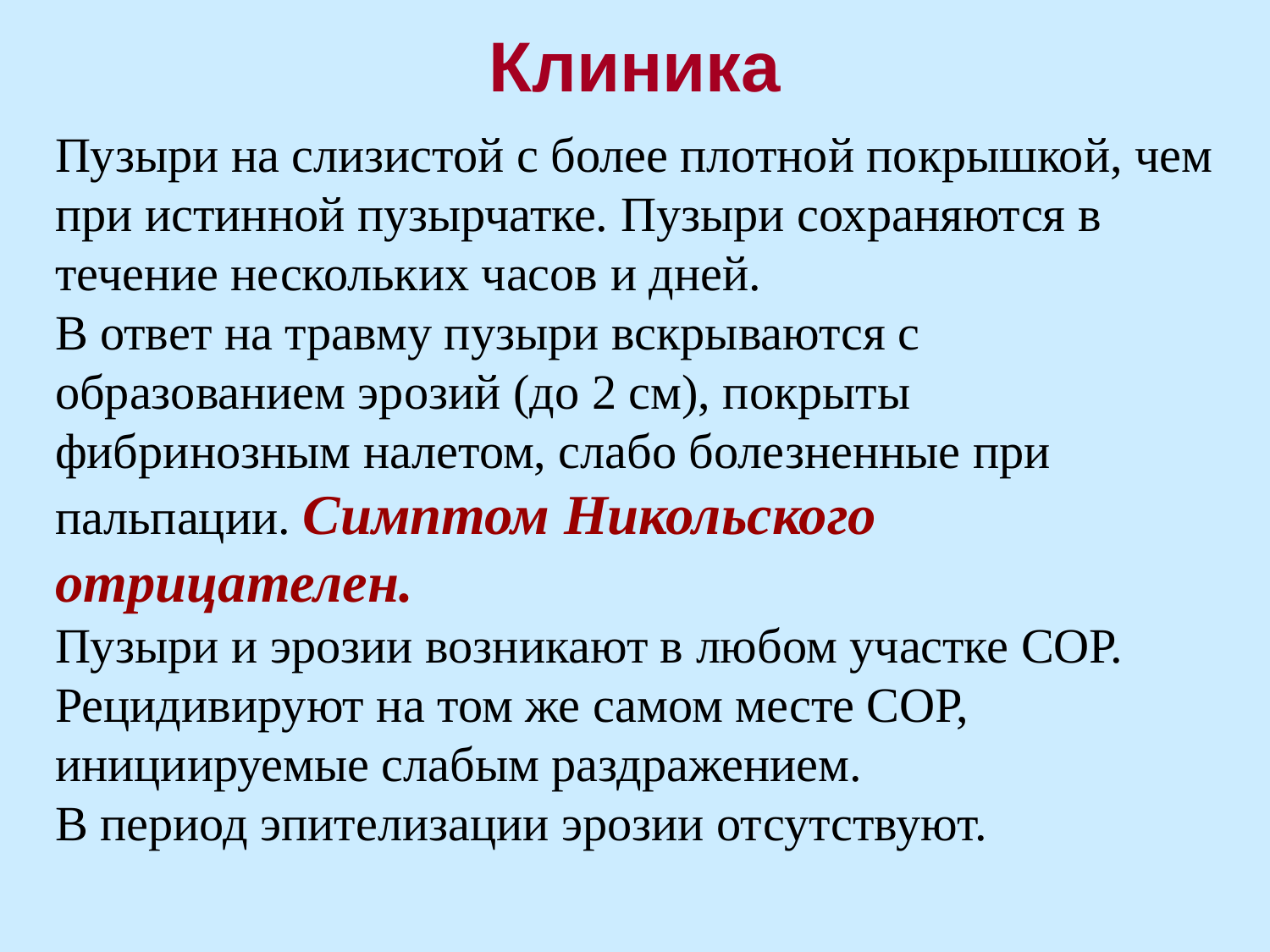

Клиника
Пузыри на слизистой с более плотной покрышкой, чем при истинной пузырчатке. Пузыри сохраняются в течение нескольких часов и дней.
В ответ на травму пузыри вскрываются с образованием эрозий (до 2 см), покрыты фибринозным налетом, слабо болезненные при пальпации. Симптом Никольского отрицателен.
Пузыри и эрозии возникают в любом участке СОР. Рецидивируют на том же самом месте СОР, инициируемые слабым раздражением.
В период эпителизации эрозии отсутствуют.